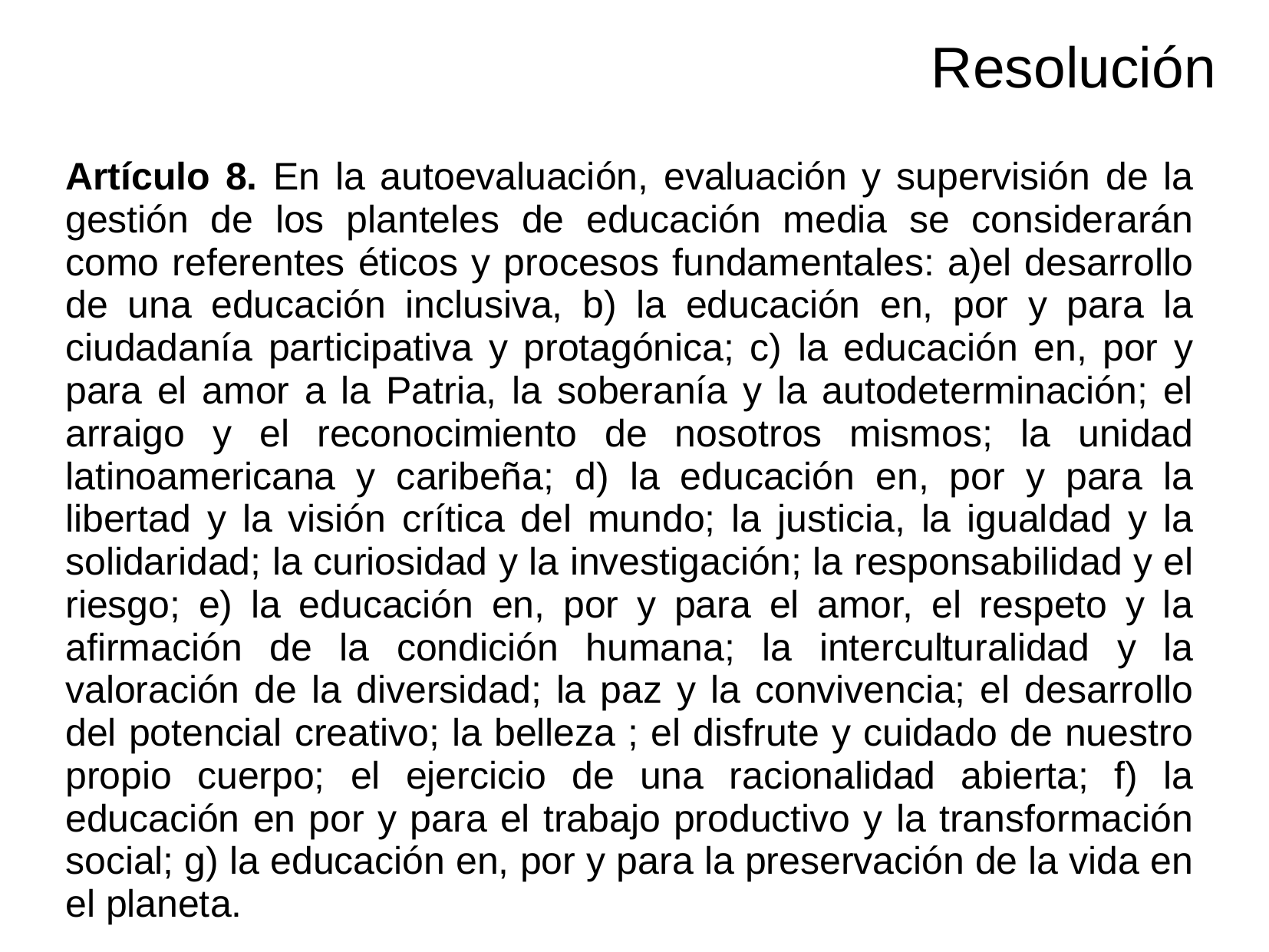

# Resolución

Artículo 8. En la autoevaluación, evaluación y supervisión de la gestión de los planteles de educación media se considerarán como referentes éticos y procesos fundamentales: a)el desarrollo de una educación inclusiva, b) la educación en, por y para la ciudadanía participativa y protagónica; c) la educación en, por y para el amor a la Patria, la soberanía y la autodeterminación; el arraigo y el reconocimiento de nosotros mismos; la unidad latinoamericana y caribeña; d) la educación en, por y para la libertad y la visión crítica del mundo; la justicia, la igualdad y la solidaridad; la curiosidad y la investigación; la responsabilidad y el riesgo; e) la educación en, por y para el amor, el respeto y la afirmación de la condición humana; la interculturalidad y la valoración de la diversidad; la paz y la convivencia; el desarrollo del potencial creativo; la belleza ; el disfrute y cuidado de nuestro propio cuerpo; el ejercicio de una racionalidad abierta; f) la educación en por y para el trabajo productivo y la transformación social; g) la educación en, por y para la preservación de la vida en el planeta.